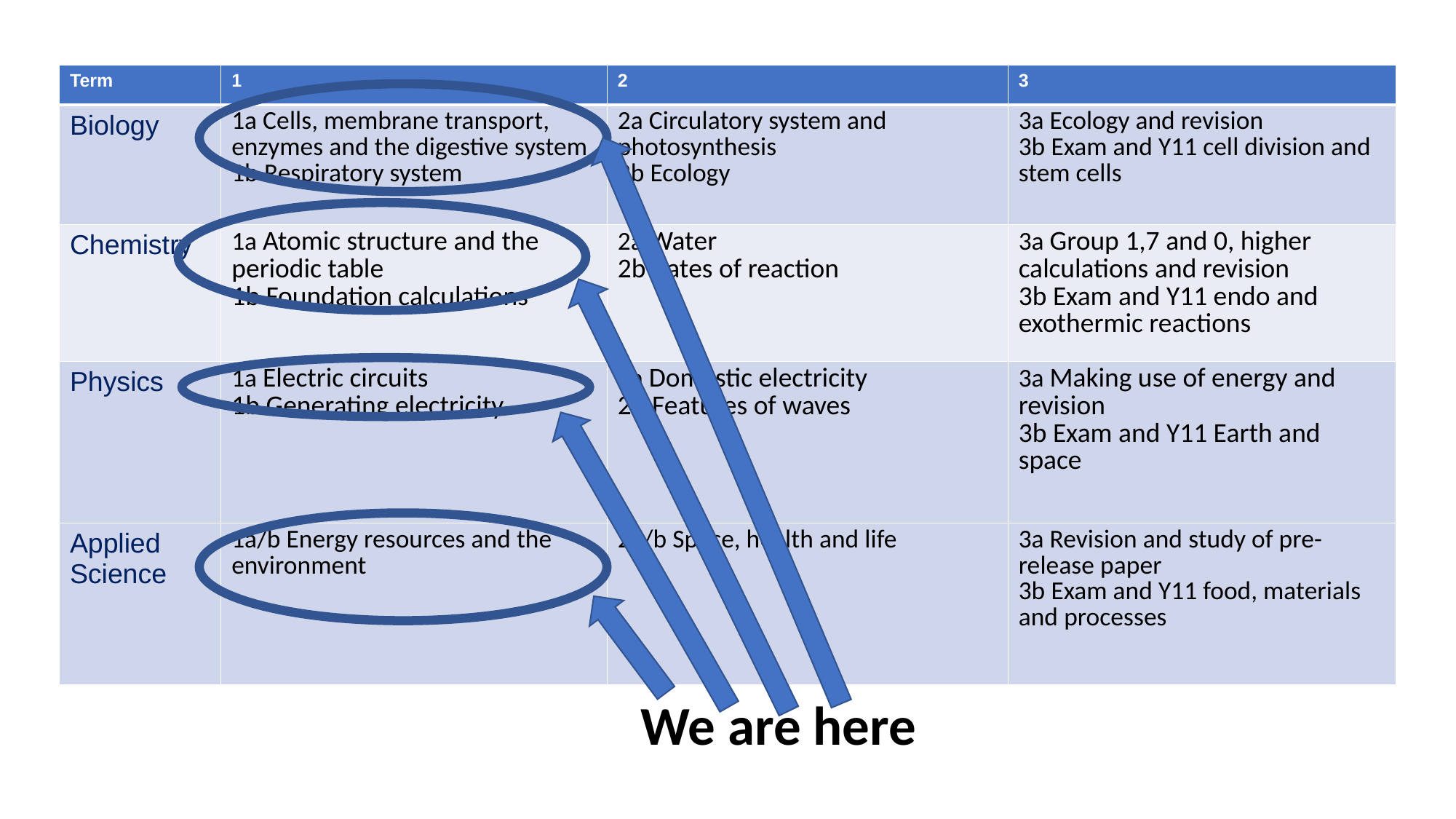

| Term​ | 1​ | 2​ | 3​ |
| --- | --- | --- | --- |
| Biology | 1a Cells, membrane transport, enzymes and the digestive system 1b Respiratory system | 2a Circulatory system and photosynthesis 2b Ecology | 3a Ecology and revision 3b Exam and Y11 cell division and stem cells |
| Chemistry | 1a Atomic structure and the periodic table   1b Foundation calculations | 2a Water  2b Rates of reaction | 3a Group 1,7 and 0, higher calculations and revision 3b Exam and Y11 endo and exothermic reactions |
| Physics | 1a Electric circuits 1b Generating electricity | 2a Domestic electricity 2b Features of waves | 3a Making use of energy and revision 3b Exam and Y11 Earth and space |
| Applied Science | 1a/b Energy resources and the environment | 2a/b Space, health and life | 3a Revision and study of pre-release paper 3b Exam and Y11 food, materials and processes |

#

We are here